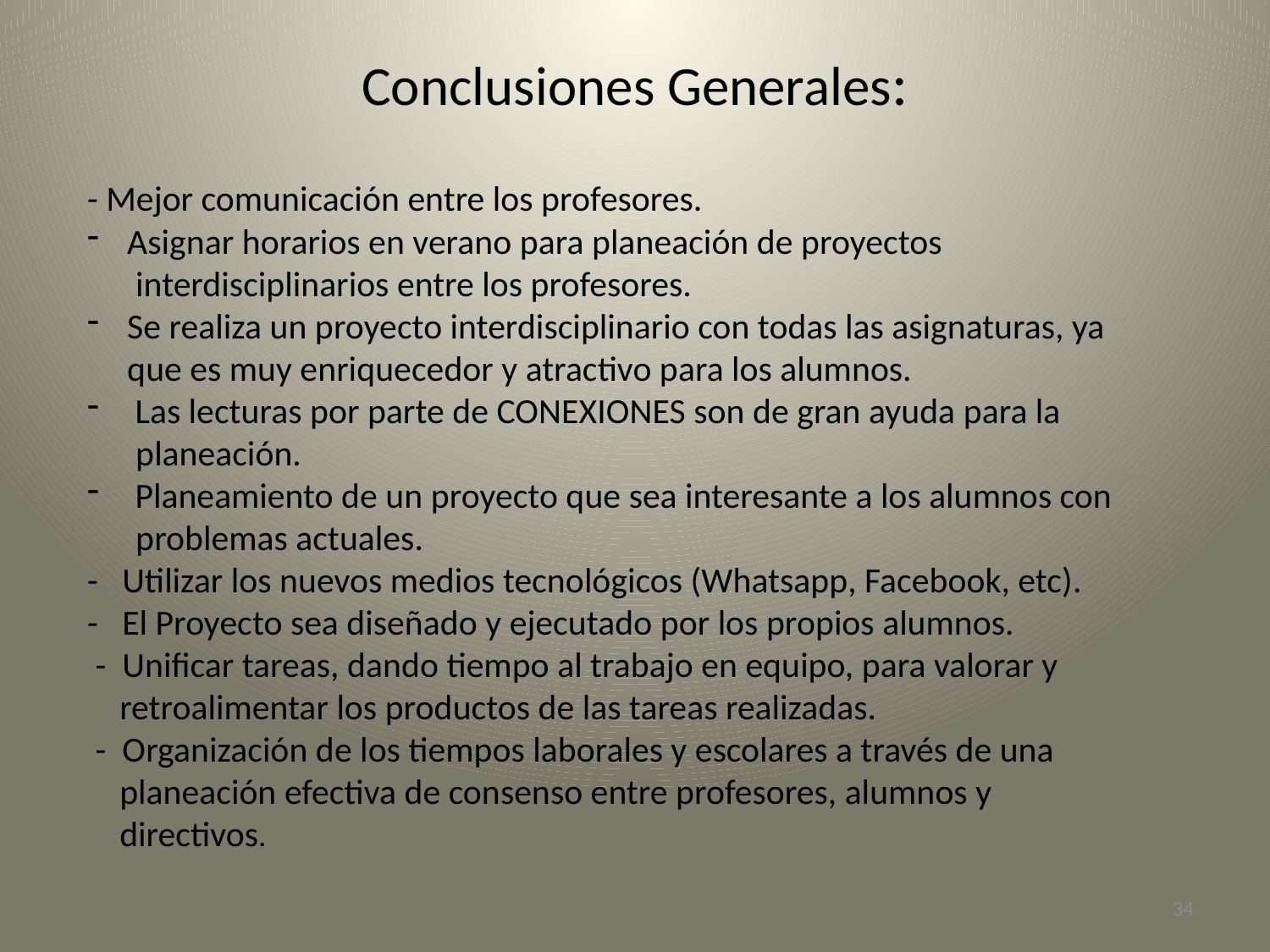

# Conclusiones Generales:
- Mejor comunicación entre los profesores.
Asignar horarios en verano para planeación de proyectos
      interdisciplinarios entre los profesores.
Se realiza un proyecto interdisciplinario con todas las asignaturas, ya que es muy enriquecedor y atractivo para los alumnos.
Las lecturas por parte de CONEXIONES son de gran ayuda para la
      planeación.
Planeamiento de un proyecto que sea interesante a los alumnos con
      problemas actuales.
-   Utilizar los nuevos medios tecnológicos (Whatsapp, Facebook, etc).
-   El Proyecto sea diseñado y ejecutado por los propios alumnos.
 -  Unificar tareas, dando tiempo al trabajo en equipo, para valorar y
    retroalimentar los productos de las tareas realizadas.
 -  Organización de los tiempos laborales y escolares a través de una
    planeación efectiva de consenso entre profesores, alumnos y
    directivos.
34